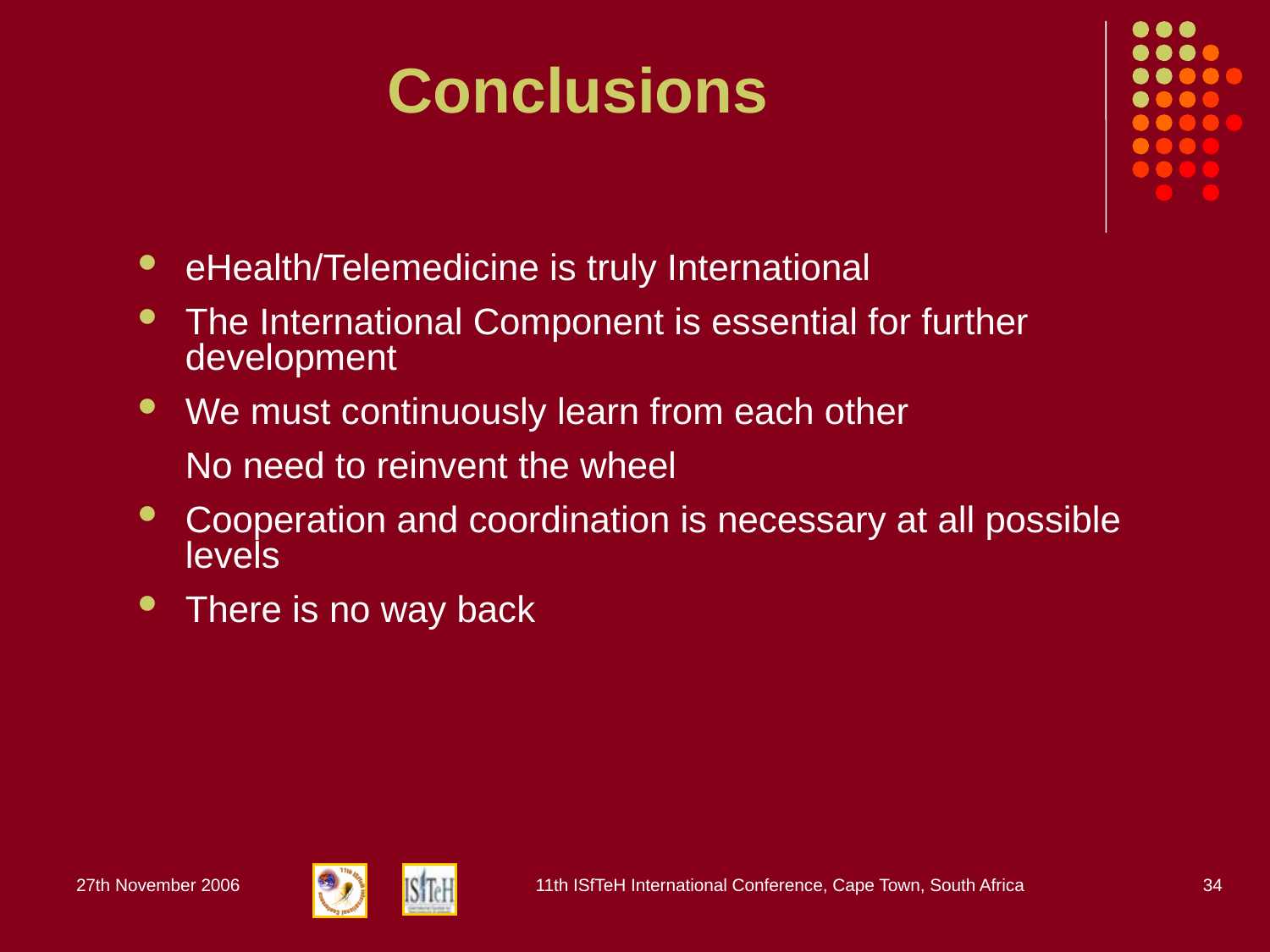

# Conclusions
eHealth/Telemedicine is truly International
The International Component is essential for further development
We must continuously learn from each other
	No need to reinvent the wheel
Cooperation and coordination is necessary at all possible levels
There is no way back
27th November 2006
11th ISfTeH International Conference, Cape Town, South Africa
34